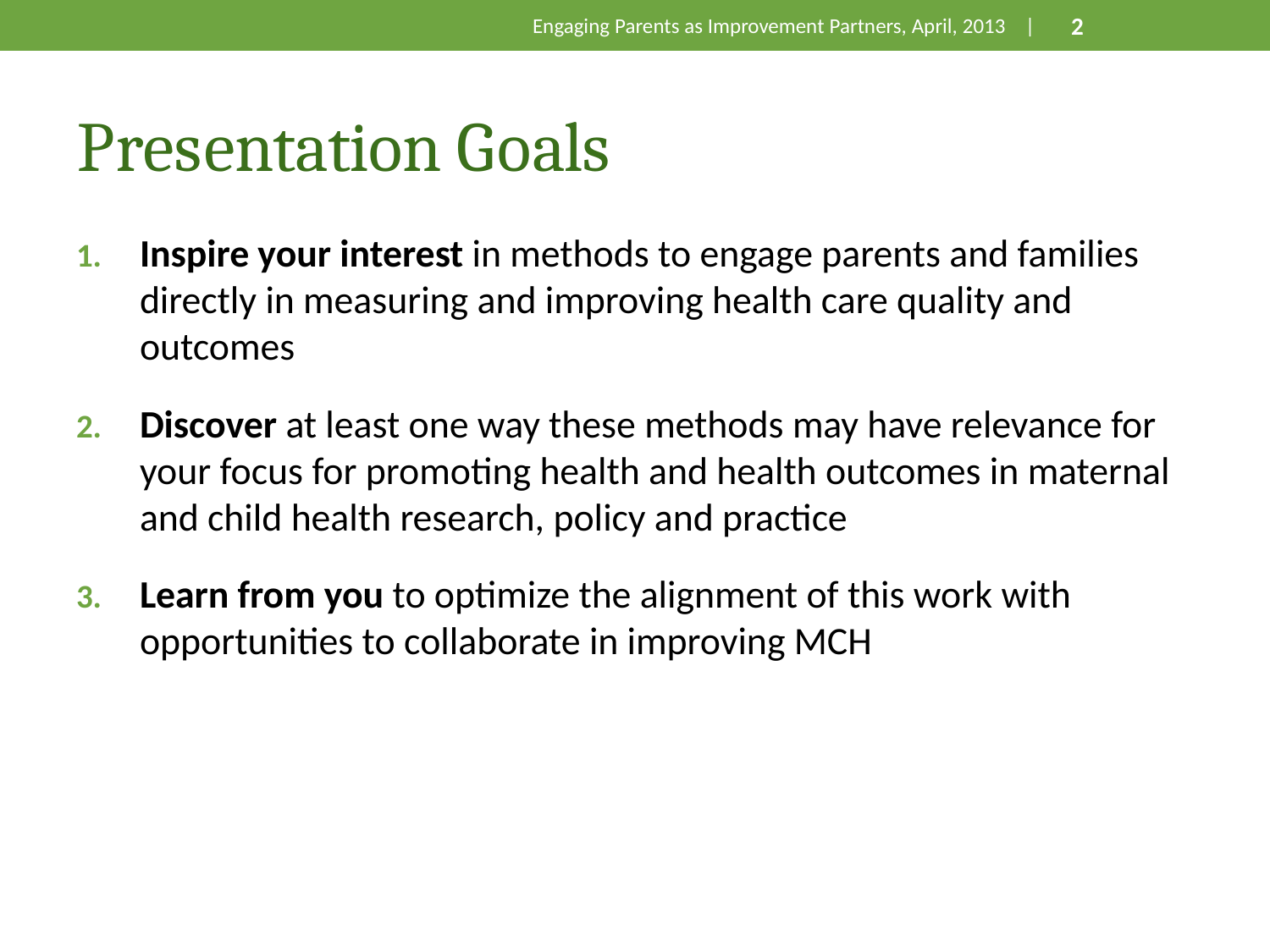

Engaging Parents as Improvement Partners, April, 2013    |
2
# Presentation Goals
Inspire your interest in methods to engage parents and families directly in measuring and improving health care quality and outcomes
Discover at least one way these methods may have relevance for your focus for promoting health and health outcomes in maternal and child health research, policy and practice
Learn from you to optimize the alignment of this work with opportunities to collaborate in improving MCH